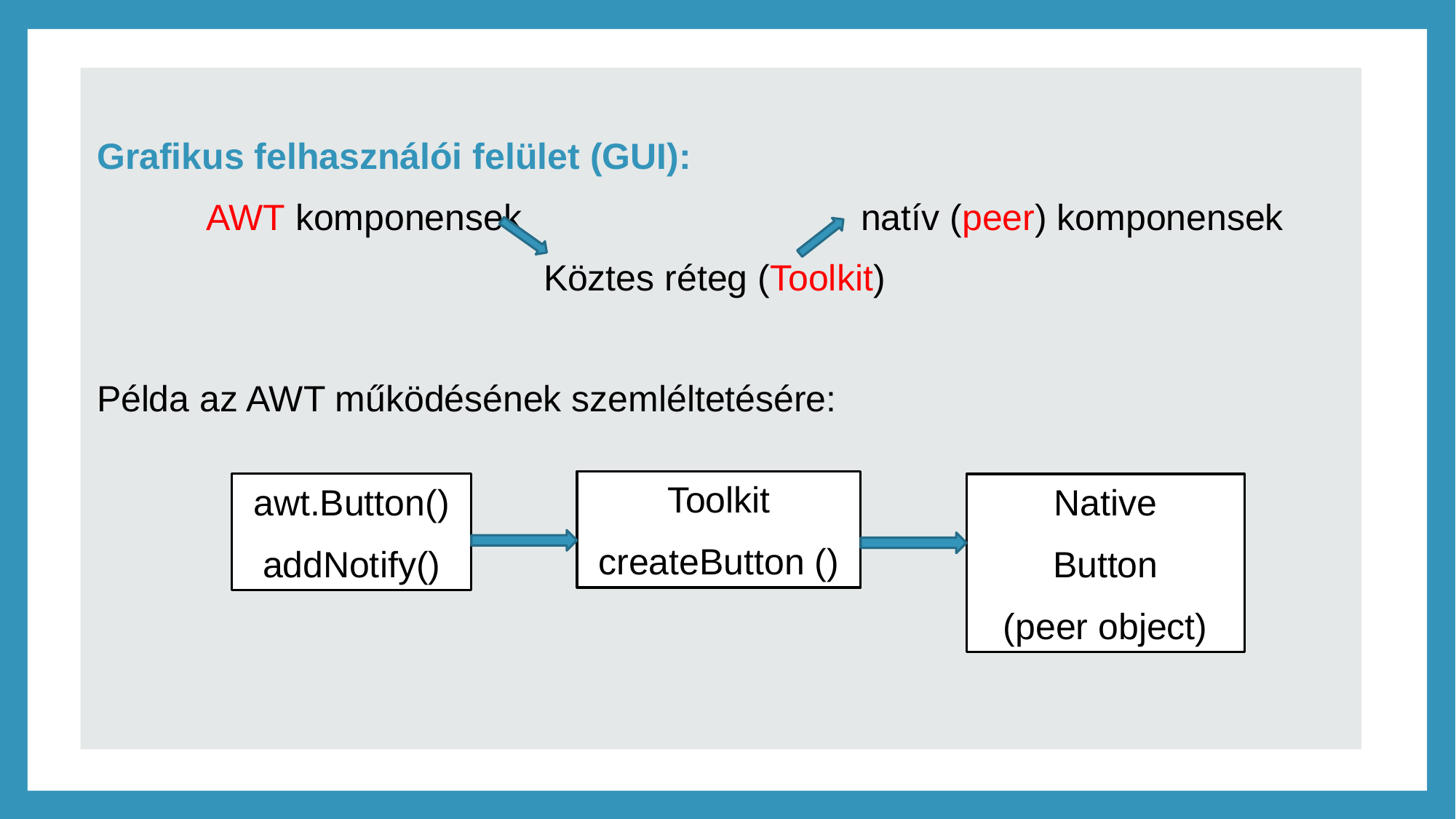

Grafikus felhasználói felület (GUI):
	AWT komponensek 				natív (peer) komponensek
				 Köztes réteg (Toolkit)

Példa az AWT működésének szemléltetésére:

Toolkit
createButton ()
awt.Button()
addNotify()
Native
Button
(peer object)